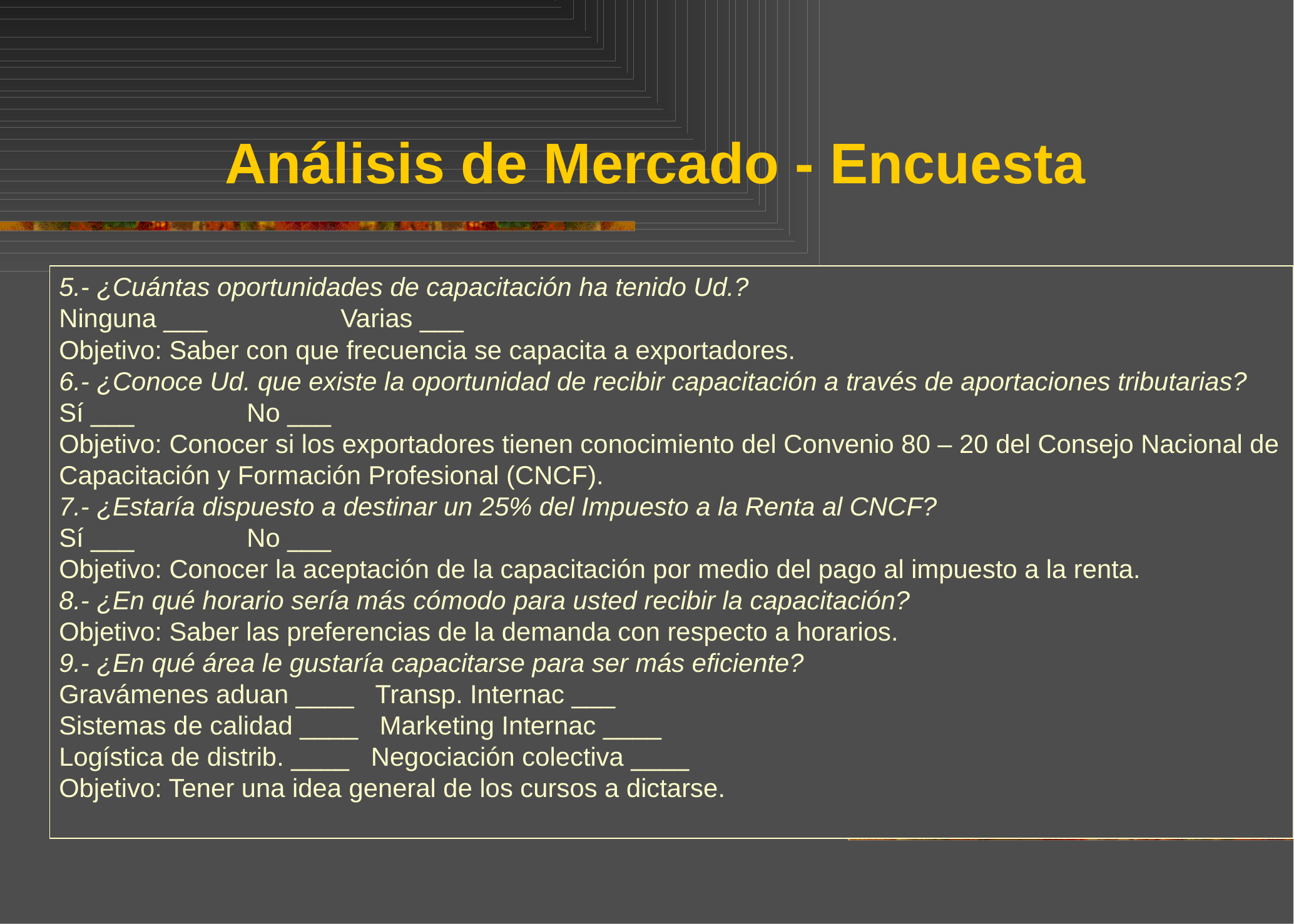

# Análisis de Mercado - Encuesta
5.- ¿Cuántas oportunidades de capacitación ha tenido Ud.?
Ninguna ___		Varias ___
Objetivo: Saber con que frecuencia se capacita a exportadores.
6.- ¿Conoce Ud. que existe la oportunidad de recibir capacitación a través de aportaciones tributarias?
Sí ___		No ___
Objetivo: Conocer si los exportadores tienen conocimiento del Convenio 80 – 20 del Consejo Nacional de Capacitación y Formación Profesional (CNCF).
7.- ¿Estaría dispuesto a destinar un 25% del Impuesto a la Renta al CNCF?
Sí ___		No ___
Objetivo: Conocer la aceptación de la capacitación por medio del pago al impuesto a la renta.
8.- ¿En qué horario sería más cómodo para usted recibir la capacitación?
Objetivo: Saber las preferencias de la demanda con respecto a horarios.
9.- ¿En qué área le gustaría capacitarse para ser más eficiente?
Gravámenes aduan ____   Transp. Internac ___
Sistemas de calidad ____   Marketing Internac ____
Logística de distrib. ____   Negociación colectiva ____
Objetivo: Tener una idea general de los cursos a dictarse.